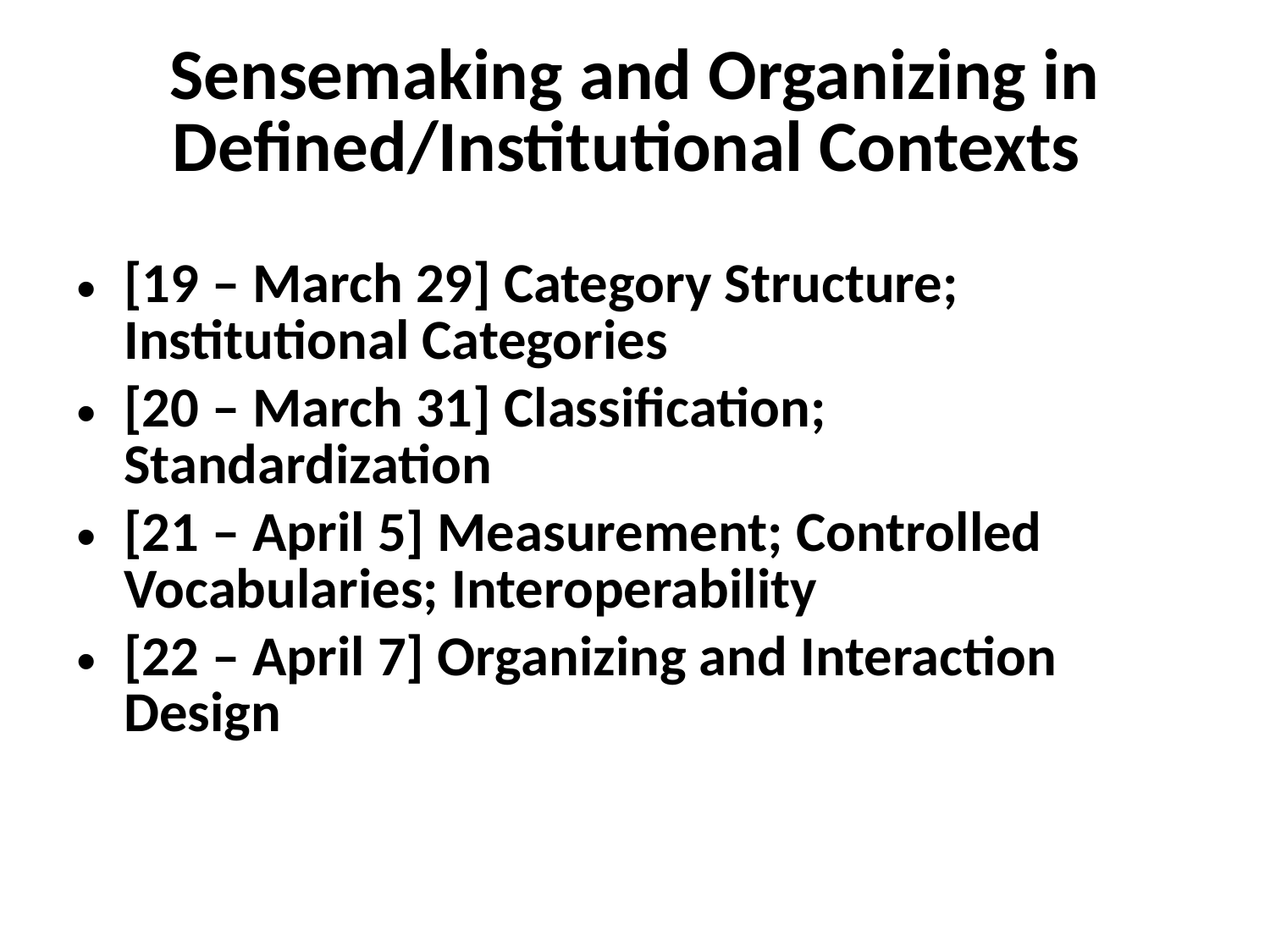

# Sensemaking and Organizing in Defined/Institutional Contexts
[19 – March 29] Category Structure; Institutional Categories
[20 – March 31] Classification; Standardization
[21 – April 5] Measurement; Controlled Vocabularies; Interoperability
[22 – April 7] Organizing and Interaction Design